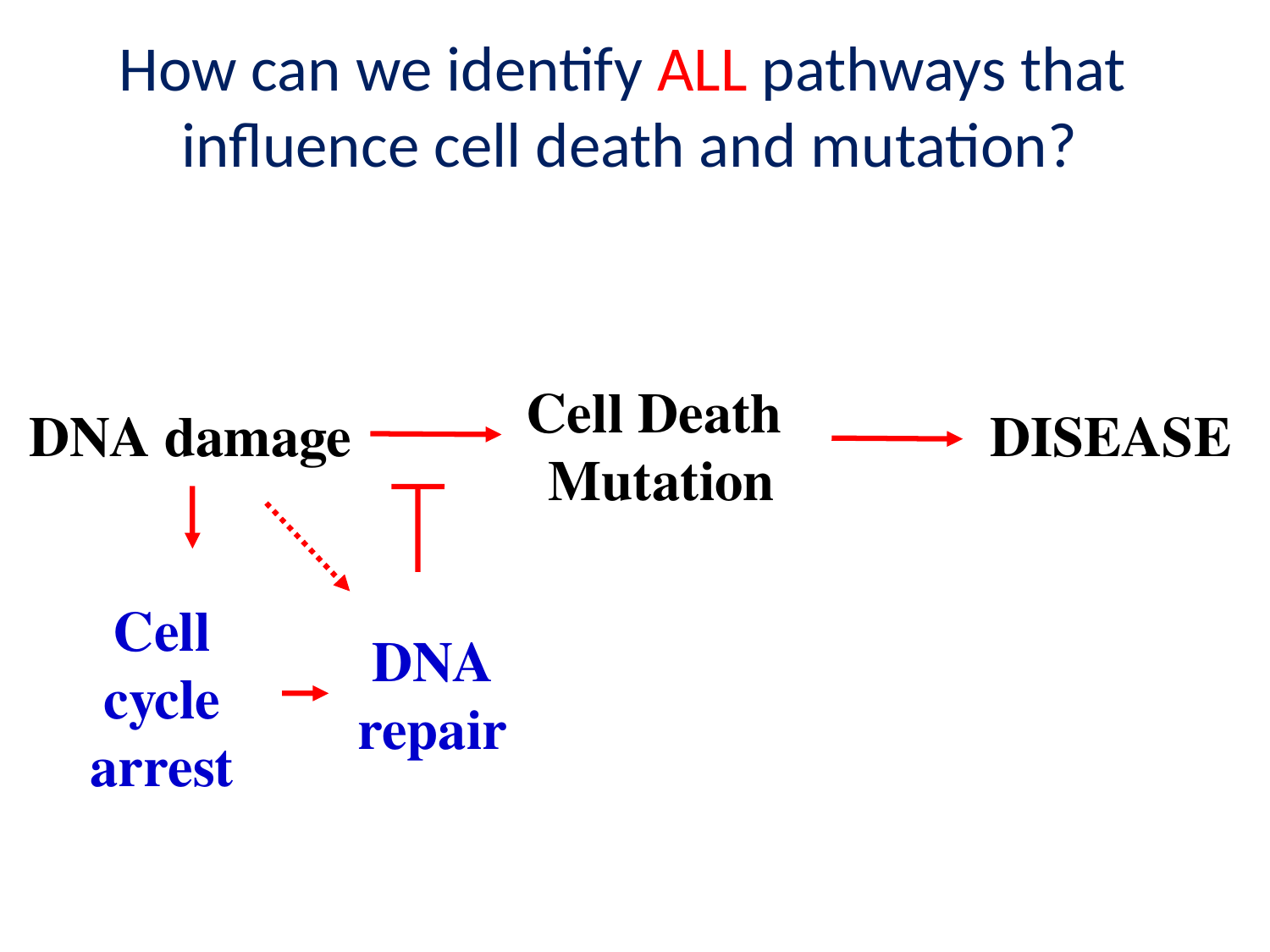

How can we identify ALL pathways that  influence cell death and mutation?
Cell Death  Mutation
DNA damage
DISEASE

Cell cycle arrest

DNA repair